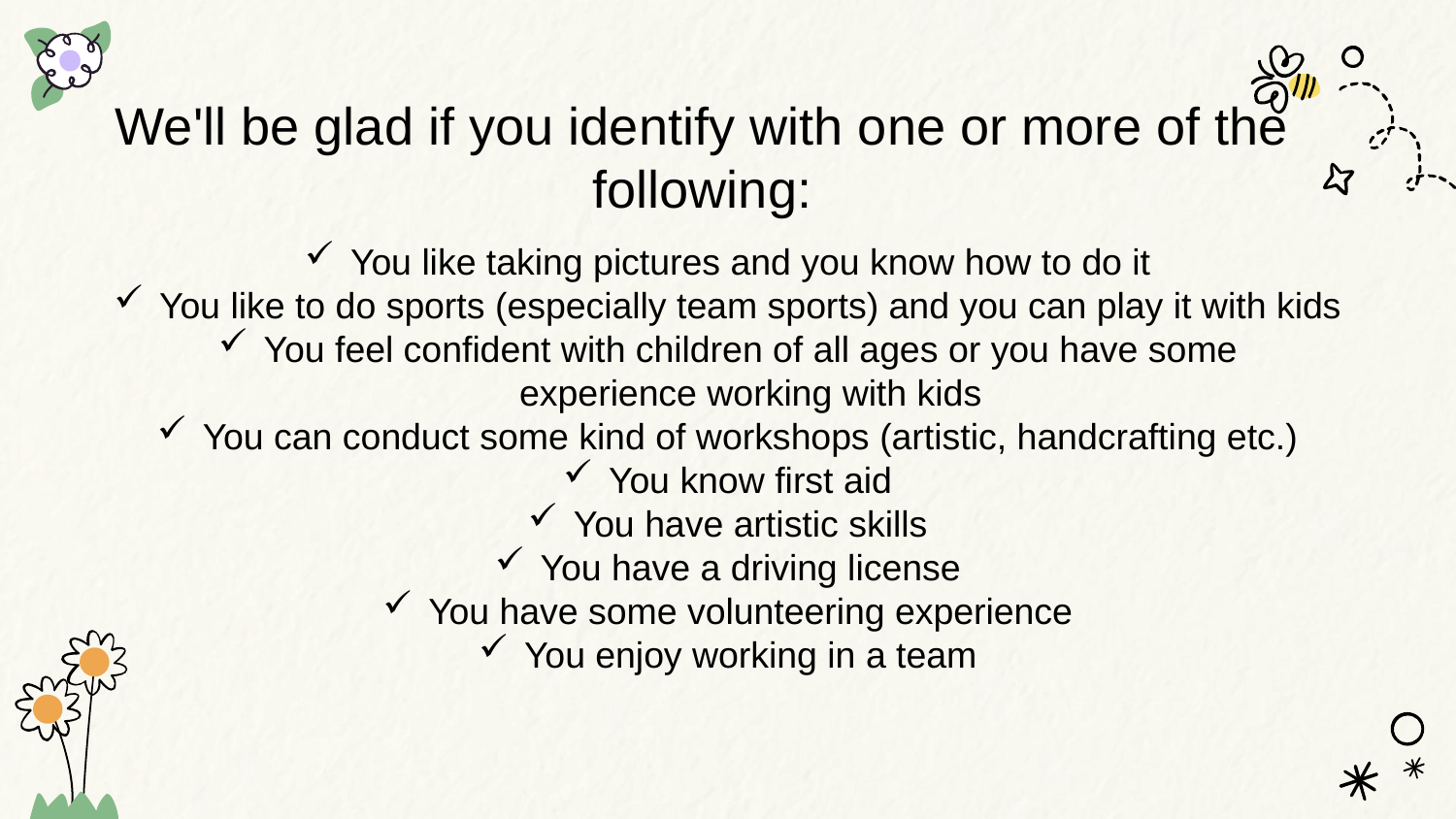

# We'll be glad if you identify with one or more of the following:
You like taking pictures and you know how to do it
You like to do sports (especially team sports) and you can play it with kids
You feel confident with children of all ages or you have some experience working with kids
You can conduct some kind of workshops (artistic, handcrafting etc.)
You know first aid
You have artistic skills
You have a driving license
You have some volunteering experience
You enjoy working in a team